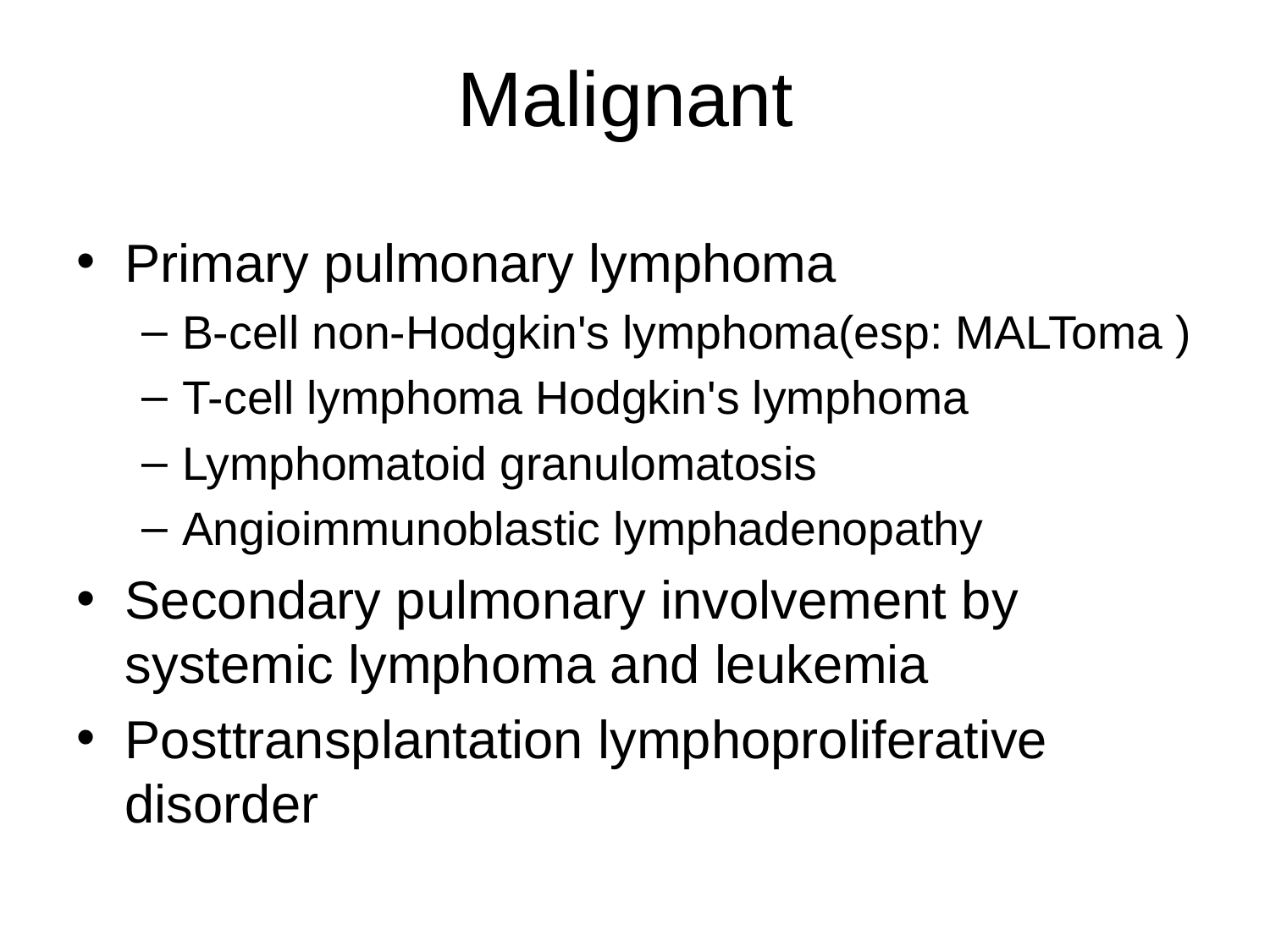

# Malignant
Primary pulmonary lymphoma
B-cell non-Hodgkin's lymphoma(esp: MALToma )
T-cell lymphoma Hodgkin's lymphoma
Lymphomatoid granulomatosis
Angioimmunoblastic lymphadenopathy
Secondary pulmonary involvement by systemic lymphoma and leukemia
Posttransplantation lymphoproliferative disorder